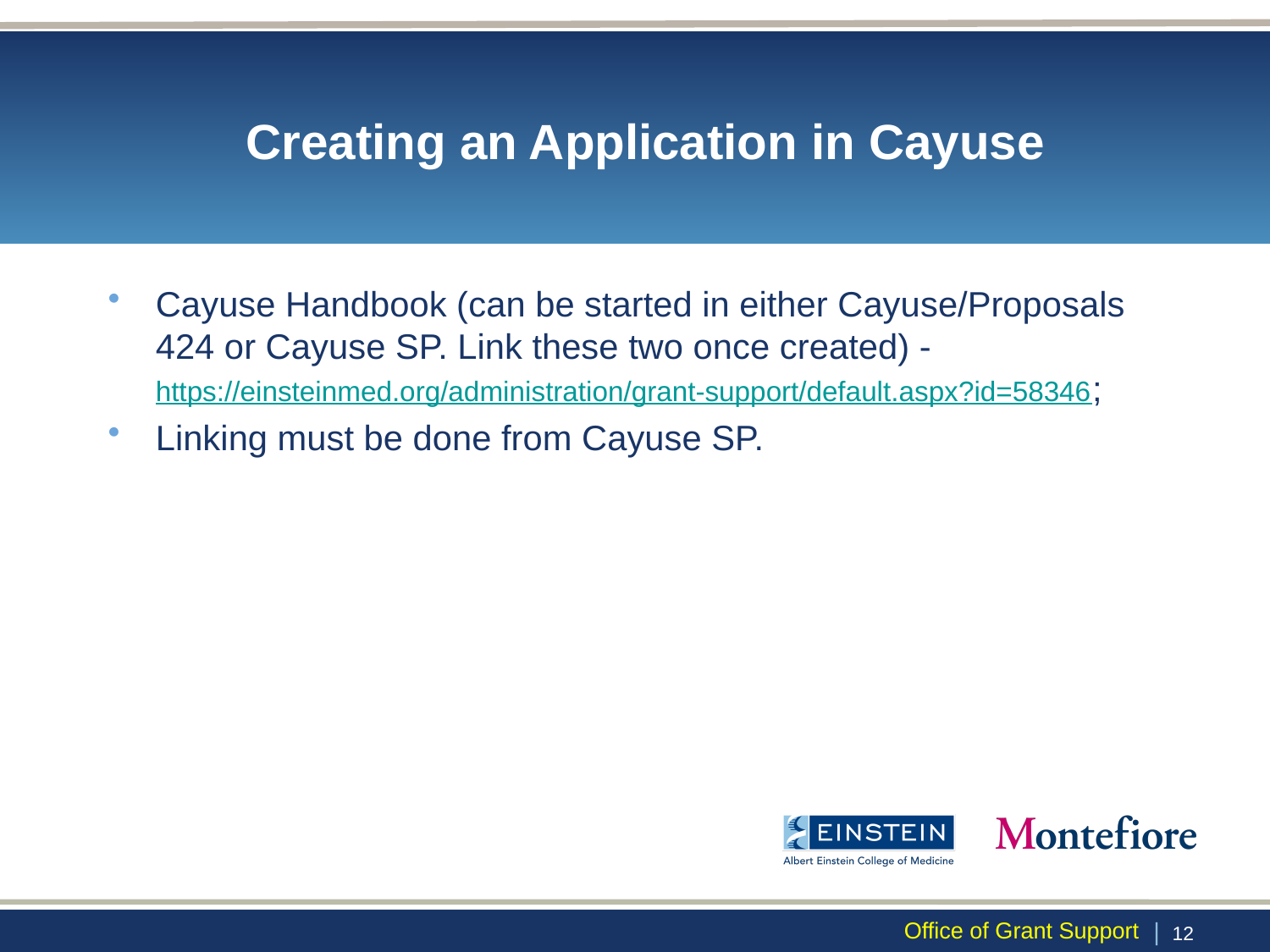

# Creating an Application in Cayuse
Cayuse Handbook (can be started in either Cayuse/Proposals 424 or Cayuse SP. Link these two once created) - https://einsteinmed.org/administration/grant-support/default.aspx?id=58346;
Linking must be done from Cayuse SP.

Office of Grant Support
  |  12